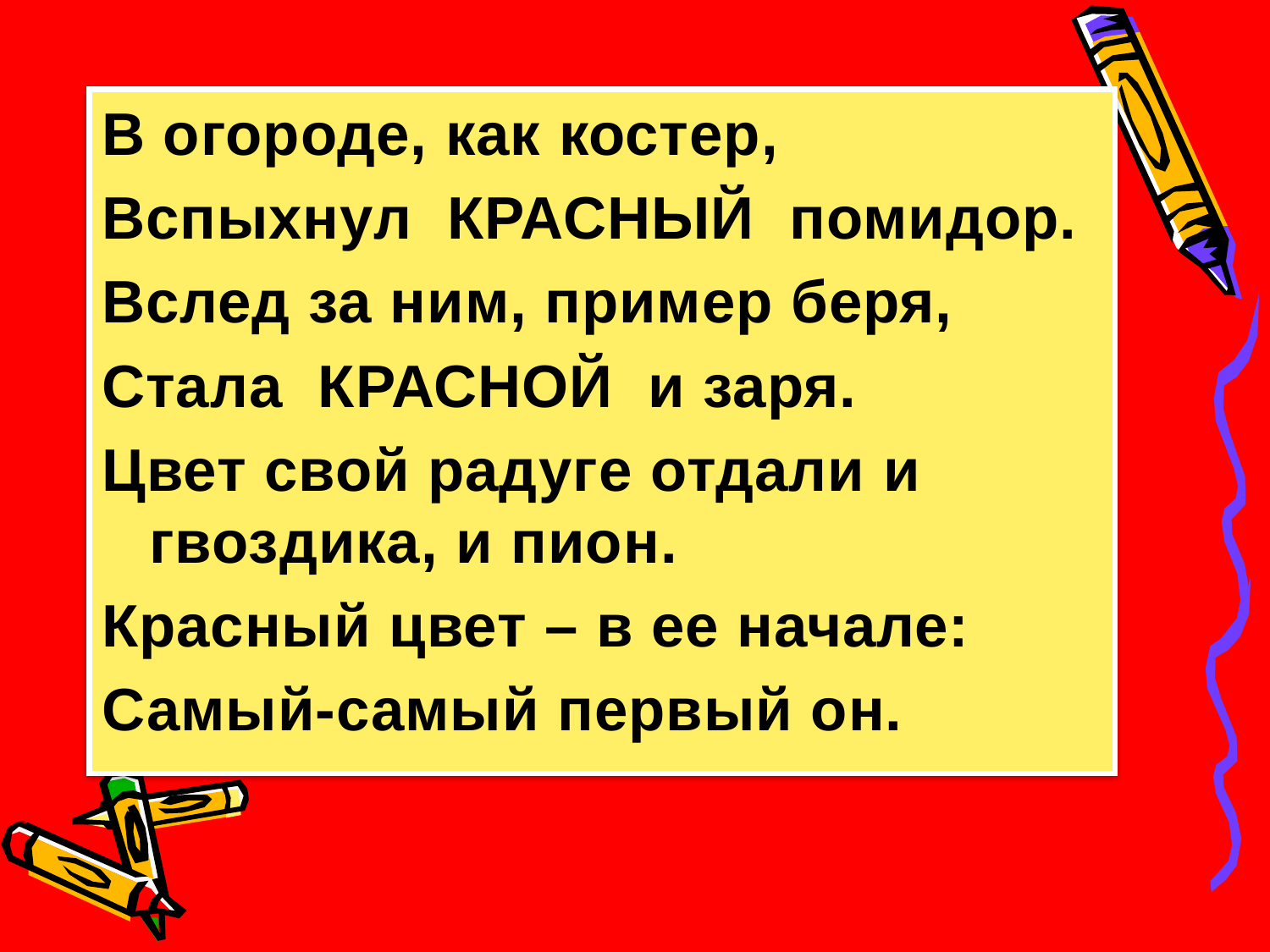

В огороде, как костер,
Вспыхнул  КРАСНЫЙ  помидор.
Вслед за ним, пример беря,
Стала  КРАСНОЙ  и заря.
Цвет свой радуге отдали и гвоздика, и пион.
Красный цвет – в ее начале:
Самый-самый первый он.